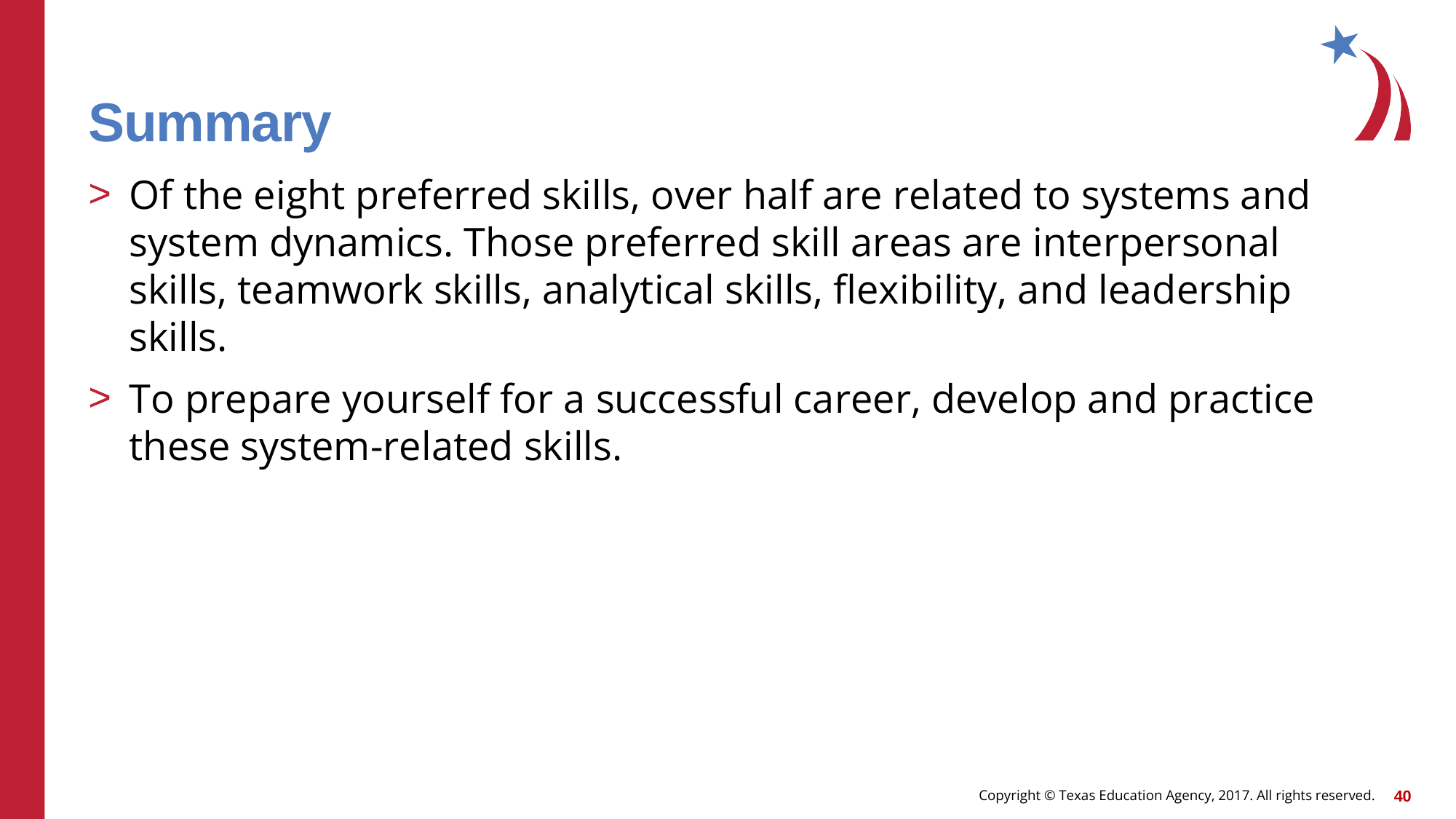

# Summary
Of the eight preferred skills, over half are related to systems and system dynamics. Those preferred skill areas are interpersonal skills, teamwork skills, analytical skills, flexibility, and leadership skills.
To prepare yourself for a successful career, develop and practice these system-related skills.